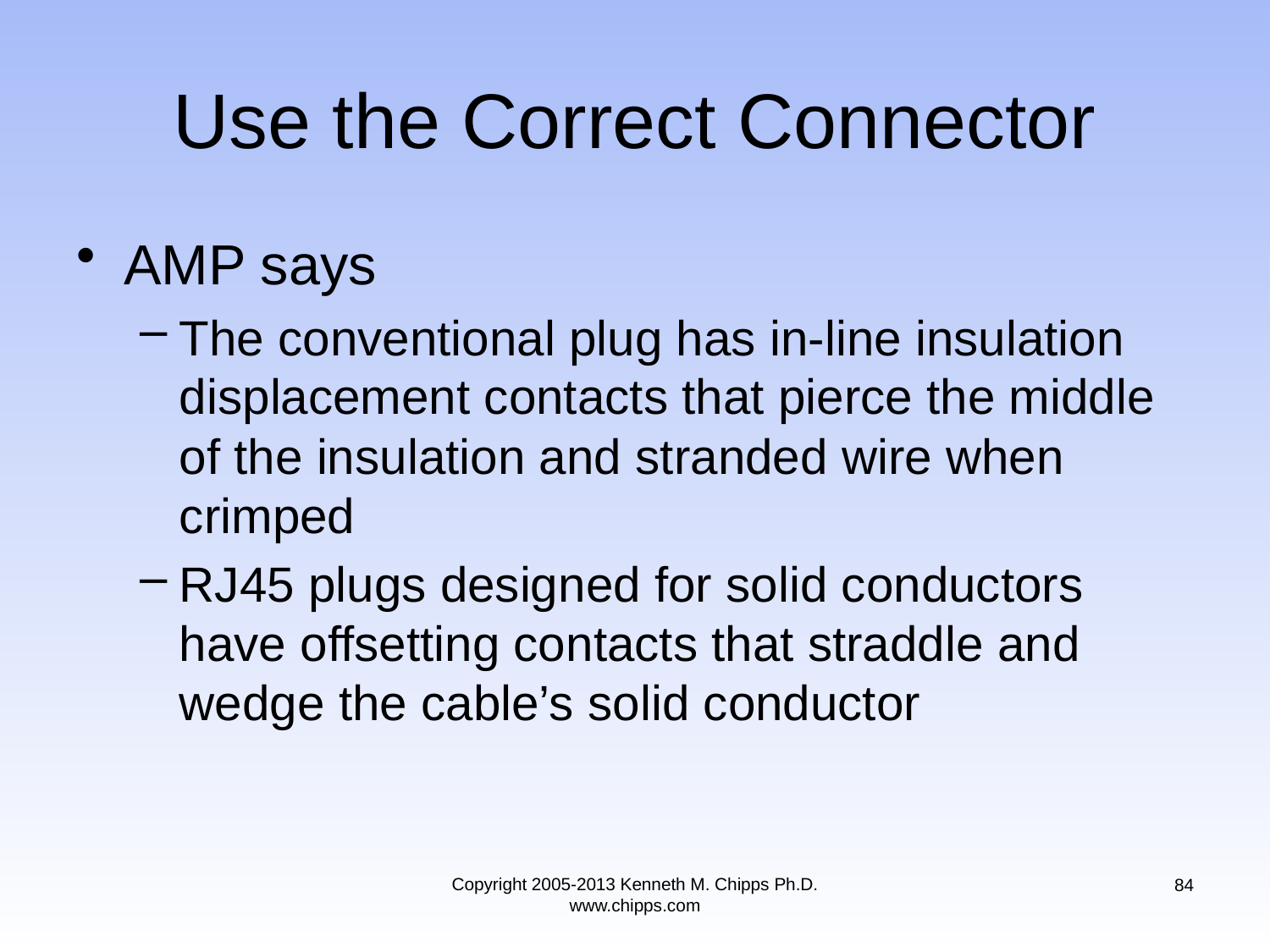

# Use the Correct Connector
AMP says
The conventional plug has in-line insulation displacement contacts that pierce the middle of the insulation and stranded wire when crimped
RJ45 plugs designed for solid conductors have offsetting contacts that straddle and wedge the cable’s solid conductor
Copyright 2005-2013 Kenneth M. Chipps Ph.D. www.chipps.com
84